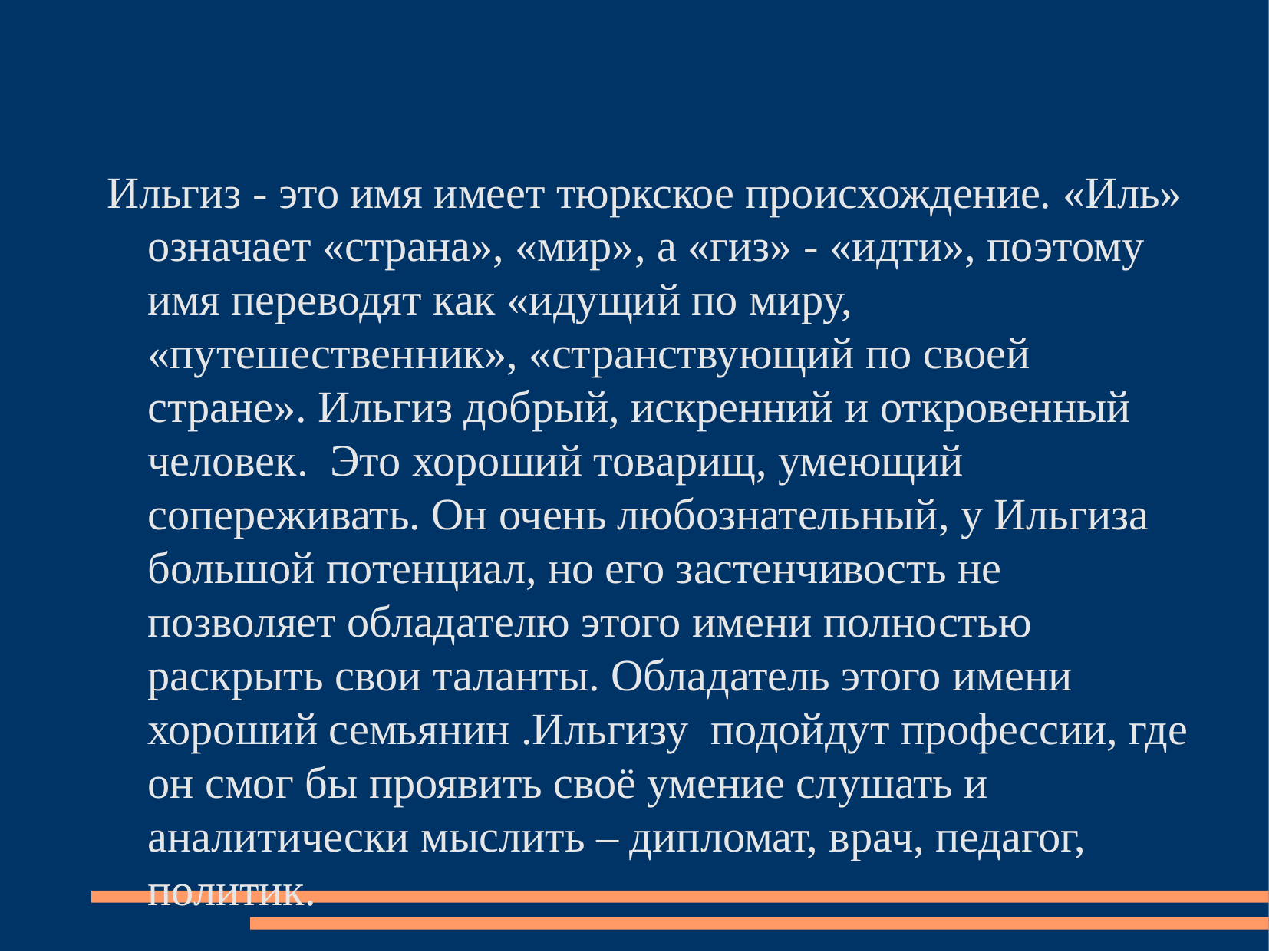

Ильгиз - это имя имеет тюркское происхождение. «Иль» означает «страна», «мир», а «гиз» - «идти», поэтому имя переводят как «идущий по миру, «путешественник», «странствующий по своей стране». Ильгиз добрый, искренний и откровенный человек.  Это хороший товарищ, умеющий сопереживать. Он очень любознательный, у Ильгиза большой потенциал, но его застенчивость не позволяет обладателю этого имени полностью раскрыть свои таланты. Обладатель этого имени хороший семьянин .Ильгизу  подойдут профессии, где он смог бы проявить своё умение слушать и аналитически мыслить – дипломат, врач, педагог, политик.